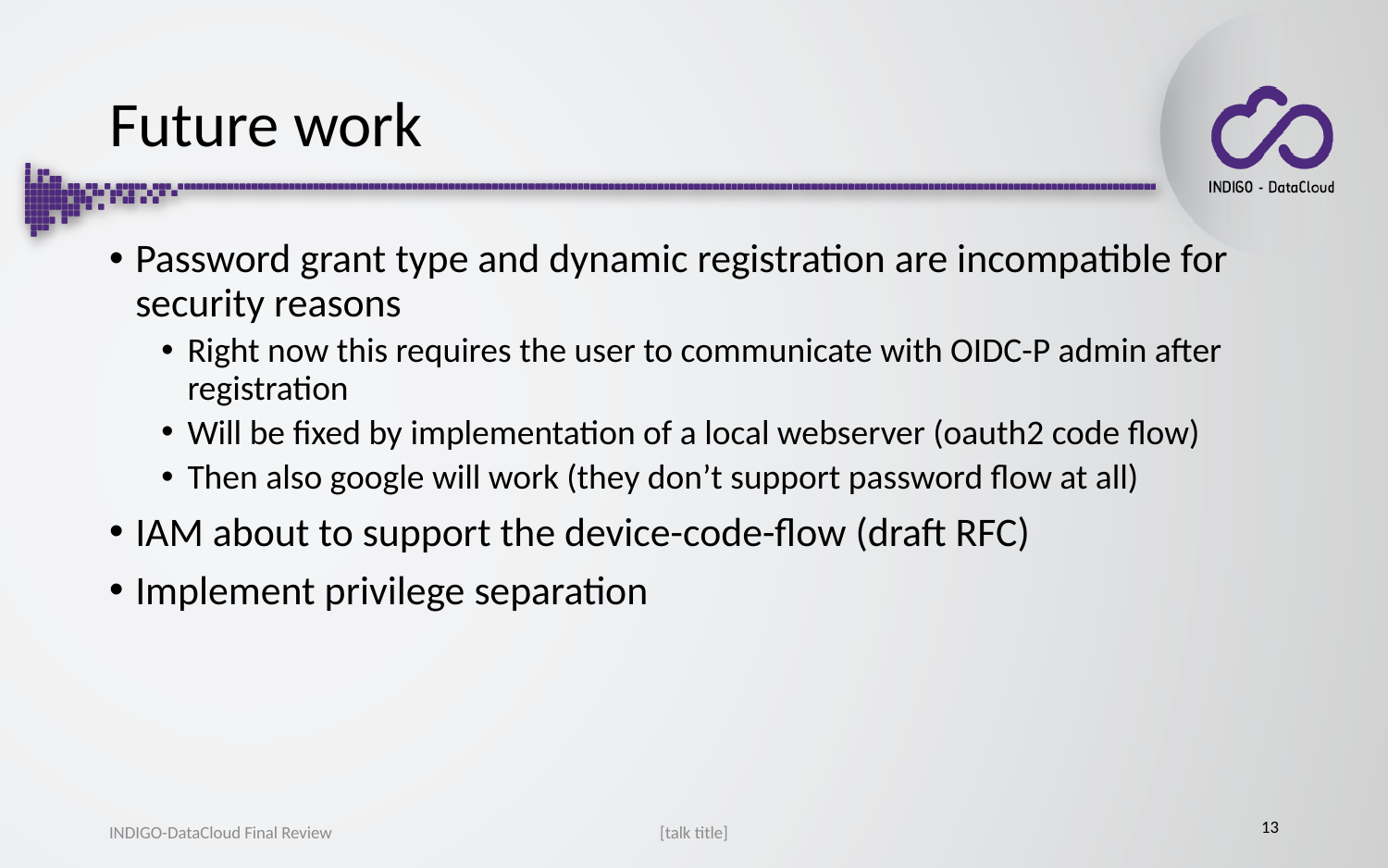

# Future work
Password grant type and dynamic registration are incompatible for security reasons
Right now this requires the user to communicate with OIDC-P admin after registration
Will be fixed by implementation of a local webserver (oauth2 code flow)
Then also google will work (they don’t support password flow at all)
IAM about to support the device-code-flow (draft RFC)
Implement privilege separation

13
[talk title]
INDIGO-DataCloud Final Review